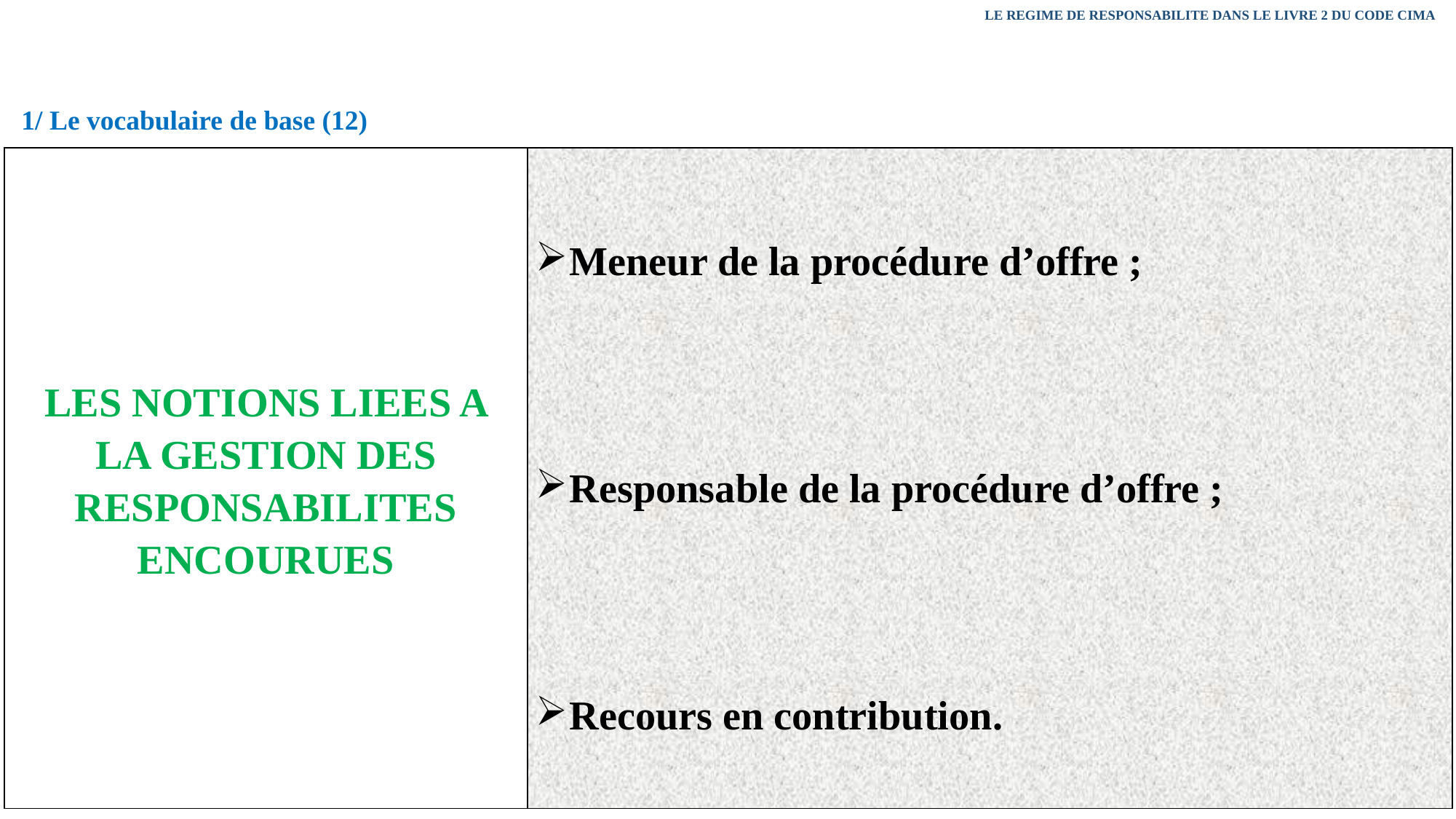

LE REGIME DE RESPONSABILITE DANS LE LIVRE 2 DU CODE CIMA
1/ Le vocabulaire de base (12)
| LES NOTIONS LIEES A LA GESTION DES RESPONSABILITES ENCOURUES | Meneur de la procédure d’offre ; Responsable de la procédure d’offre ; Recours en contribution. |
| --- | --- |